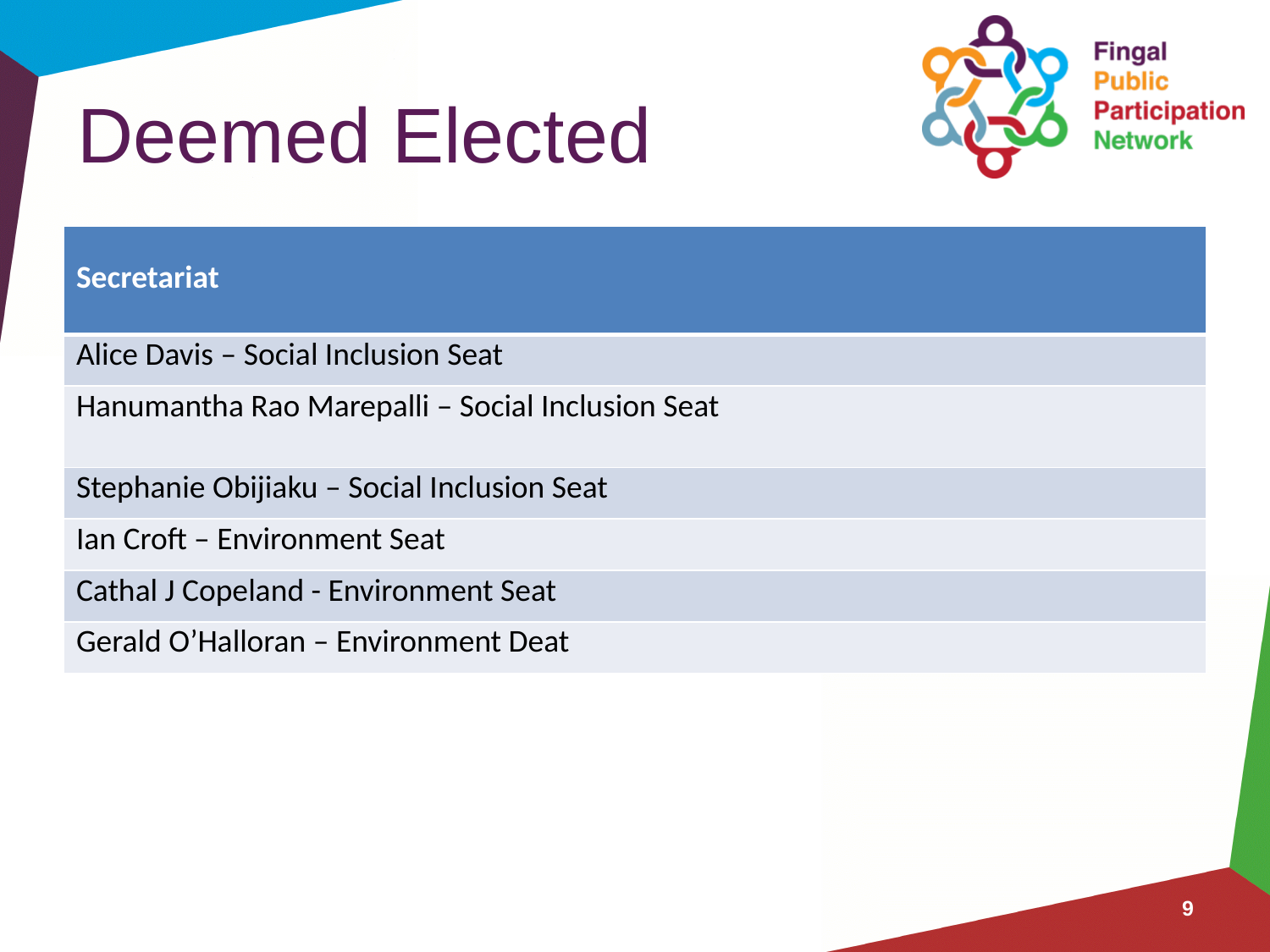

# Deemed Elected
| Secretariat |
| --- |
| Alice Davis – Social Inclusion Seat |
| Hanumantha Rao Marepalli – Social Inclusion Seat |
| Stephanie Obijiaku – Social Inclusion Seat |
| Ian Croft – Environment Seat |
| Cathal J Copeland - Environment Seat |
| Gerald O’Halloran – Environment Deat |
9